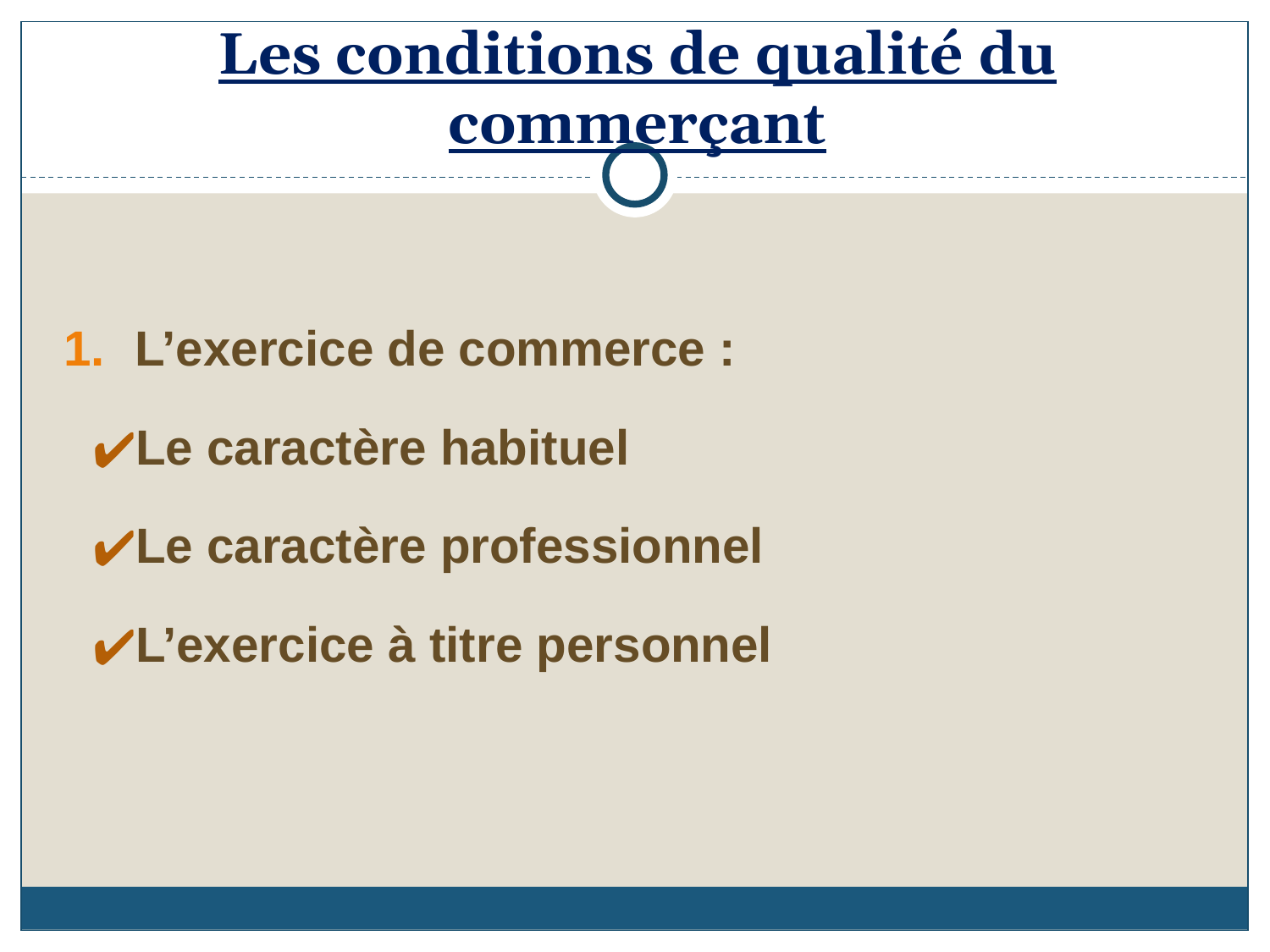

# Les conditions de qualité du commerçant

L’exercice de commerce :
Le caractère habituel
Le caractère professionnel
L’exercice à titre personnel